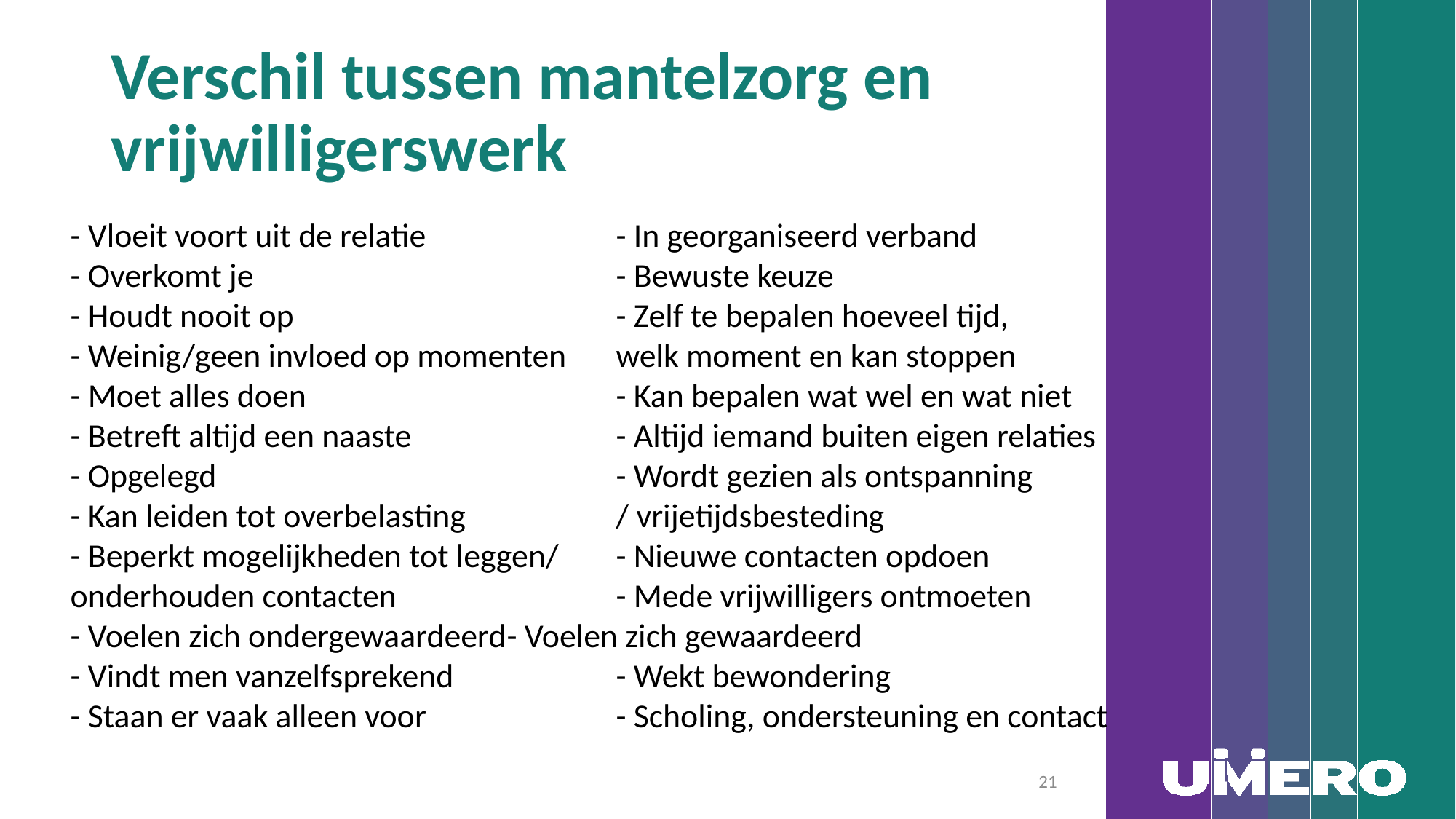

Verschil tussen mantelzorg en
vrijwilligerswerk
- Vloeit voort uit de relatie		- In georganiseerd verband
- Overkomt je				- Bewuste keuze
- Houdt nooit op			- Zelf te bepalen hoeveel tijd,
- Weinig/geen invloed op momenten	welk moment en kan stoppen
- Moet alles doen 			- Kan bepalen wat wel en wat niet
- Betreft altijd een naaste		- Altijd iemand buiten eigen relaties
- Opgelegd				- Wordt gezien als ontspanning
- Kan leiden tot overbelasting  		/ vrijetijdsbesteding
- Beperkt mogelijkheden tot leggen/	- Nieuwe contacten opdoen
onderhouden contacten			- Mede vrijwilligers ontmoeten
- Voelen zich ondergewaardeerd	- Voelen zich gewaardeerd
- Vindt men vanzelfsprekend		- Wekt bewondering
- Staan er vaak alleen voor		- Scholing, ondersteuning en contact
21